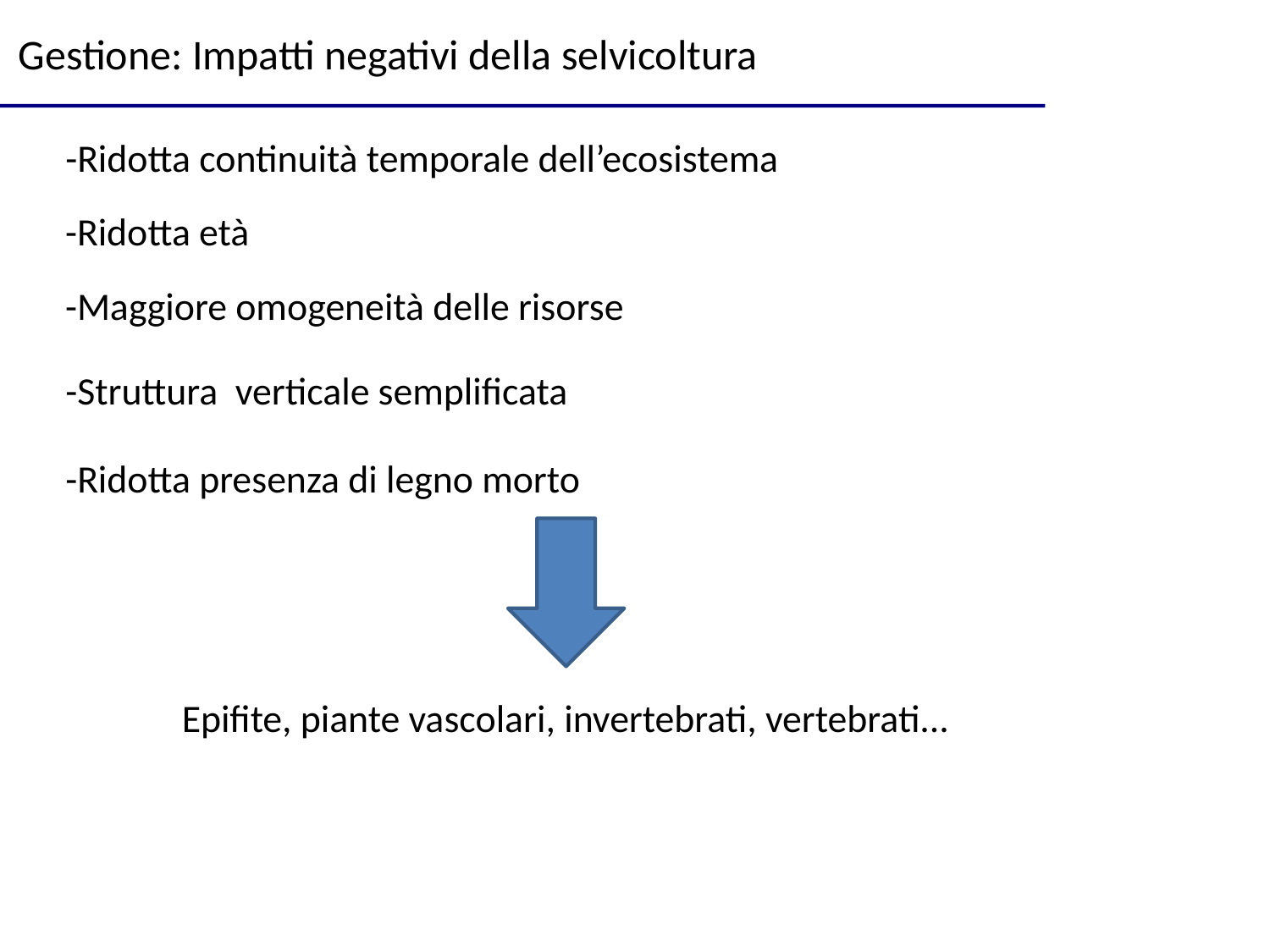

Gestione: Impatti negativi della selvicoltura

-Ridotta continuità temporale dell’ecosistema
-Ridotta età
-Maggiore omogeneità delle risorse
-Struttura  verticale semplificata
-Ridotta presenza di legno morto

Epifite, piante vascolari, invertebrati, vertebrati...